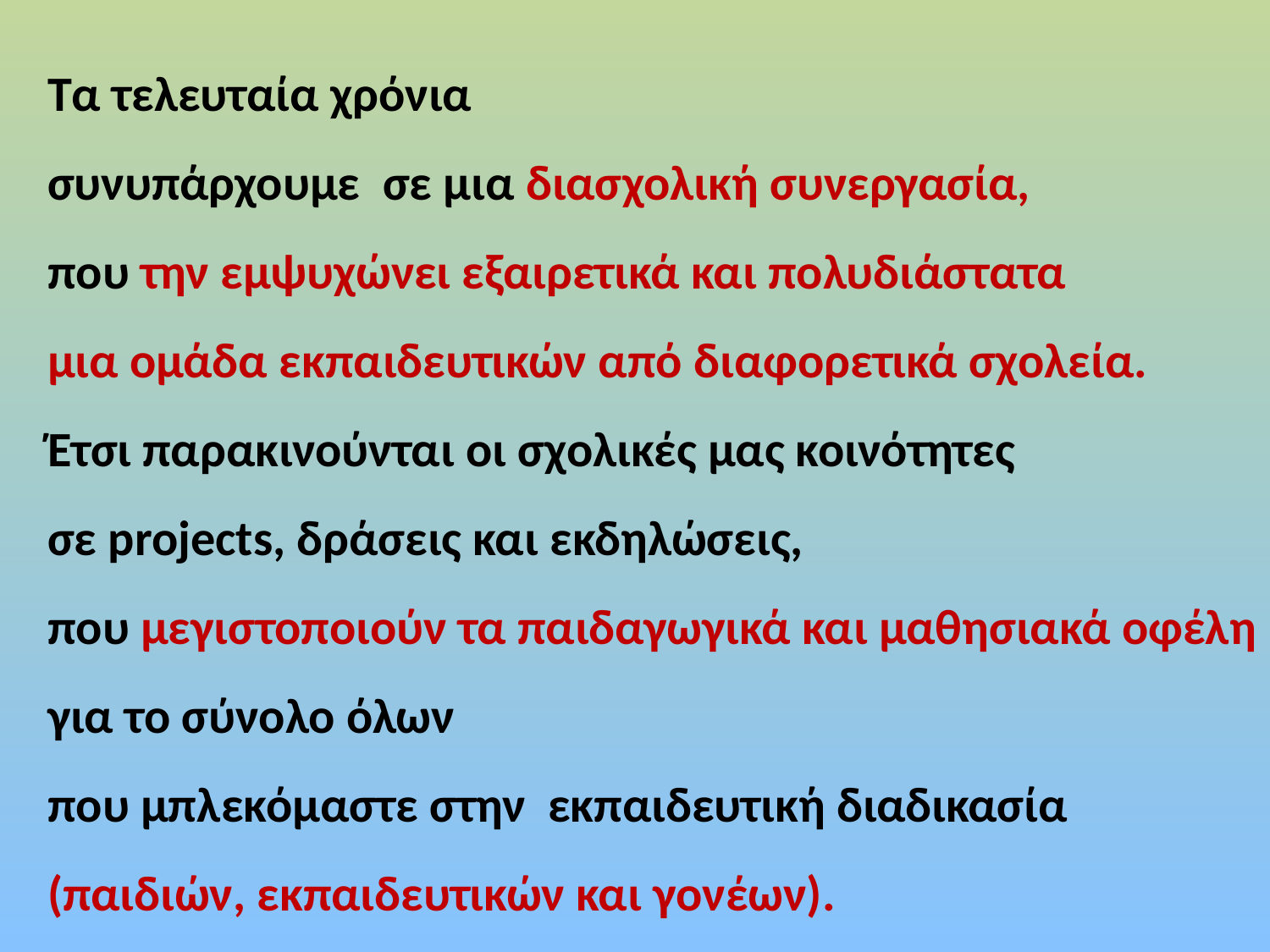

Τα τελευταία χρόνια
συνυπάρχουμε  σε μια διασχολική συνεργασία,
που την εμψυχώνει εξαιρετικά και πολυδιάστατα
μια ομάδα εκπαιδευτικών από διαφορετικά σχολεία.
Έτσι παρακινούνται οι σχολικές μας κοινότητες
σε projects, δράσεις και εκδηλώσεις,
που μεγιστοποιούν τα παιδαγωγικά και μαθησιακά οφέλη
για το σύνολο όλων
που μπλεκόμαστε στην  εκπαιδευτική διαδικασία
(παιδιών, εκπαιδευτικών και γονέων).